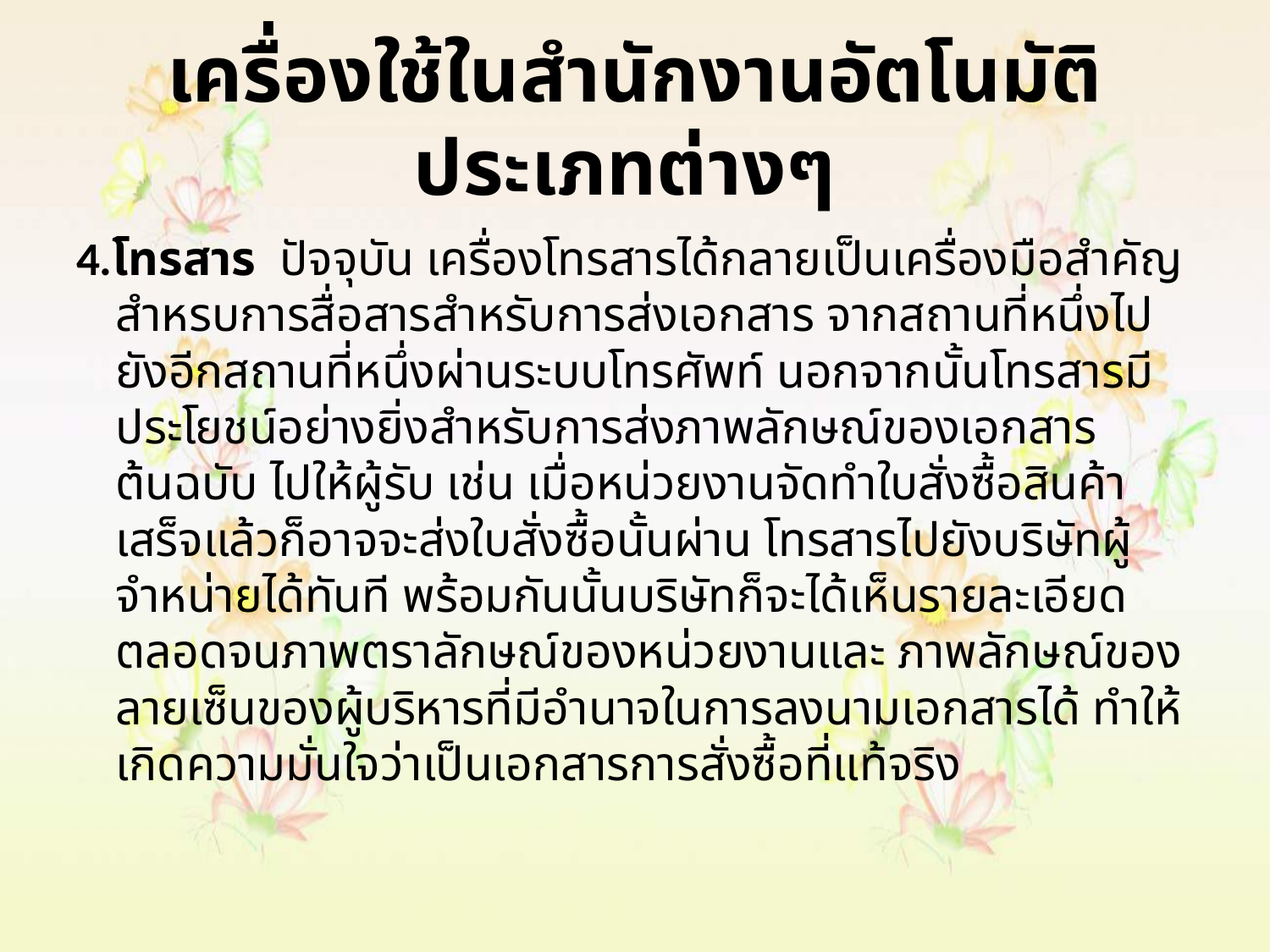

# เครื่องใช้ในสำนักงานอัตโนมัติประเภทต่างๆ
4.โทรสาร  ปัจจุบัน เครื่องโทรสารได้กลายเป็นเครื่องมือสำคัญสำหรบการสื่อสารสำหรับการส่งเอกสาร จากสถานที่หนึ่งไปยังอีกสถานที่หนึ่งผ่านระบบโทรศัพท์ นอกจากนั้นโทรสารมีประโยชน์อย่างยิ่งสำหรับการส่งภาพลักษณ์ของเอกสารต้นฉบับ ไปให้ผู้รับ เช่น เมื่อหน่วยงานจัดทำใบสั่งซื้อสินค้าเสร็จแล้วก็อาจจะส่งใบสั่งซื้อนั้นผ่าน โทรสารไปยังบริษัทผู้จำหน่ายได้ทันที พร้อมกันนั้นบริษัทก็จะได้เห็นรายละเอียดตลอดจนภาพตราลักษณ์ของหน่วยงานและ ภาพลักษณ์ของลายเซ็นของผู้บริหารที่มีอำนาจในการลงนามเอกสารได้ ทำให้เกิดความมั่นใจว่าเป็นเอกสารการสั่งซื้อที่แท้จริง